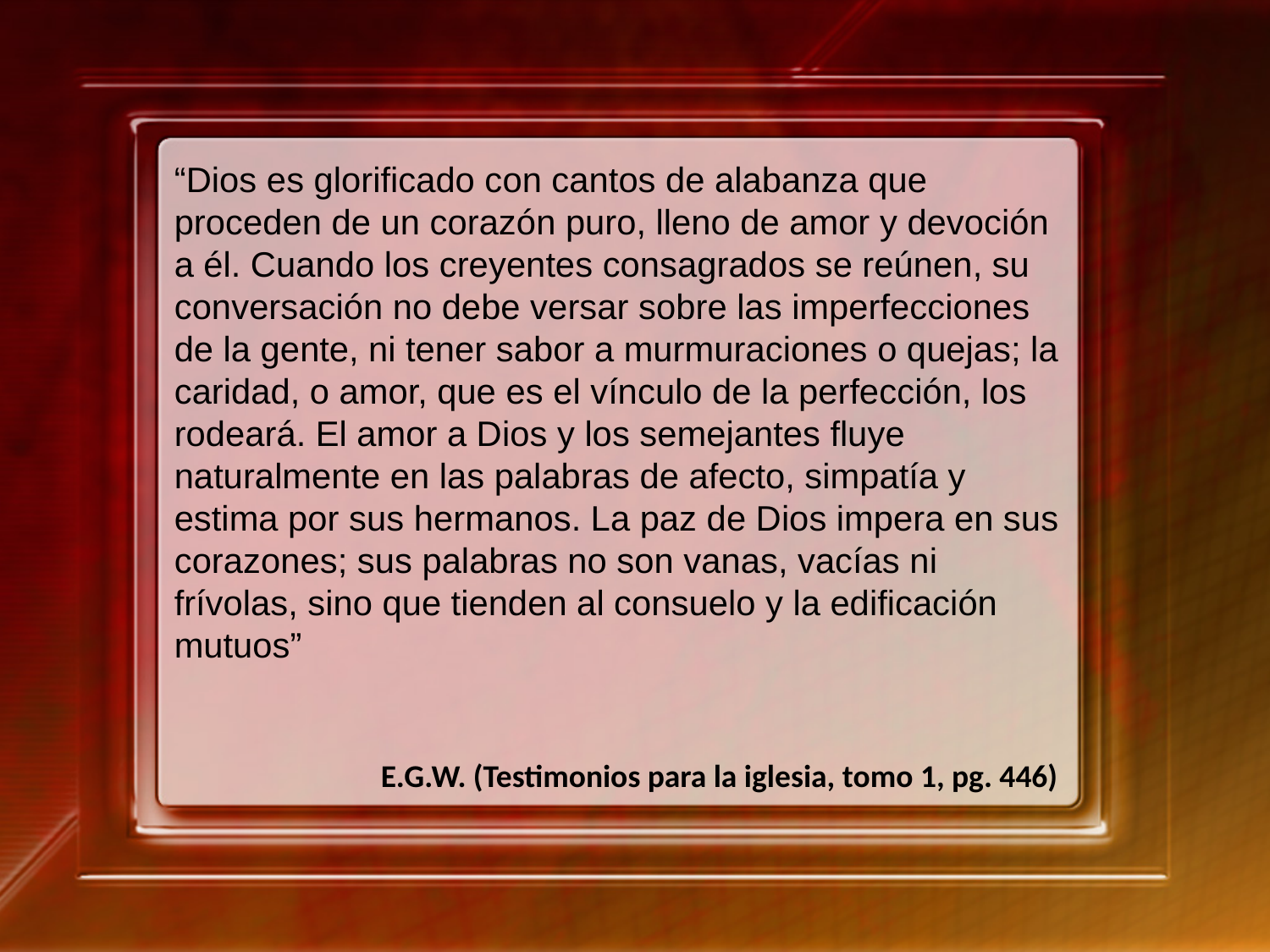

“Dios es glorificado con cantos de alabanza que proceden de un corazón puro, lleno de amor y devoción a él. Cuando los creyentes consagrados se reúnen, su conversación no debe versar sobre las imperfecciones de la gente, ni tener sabor a murmuraciones o quejas; la caridad, o amor, que es el vínculo de la perfección, los rodeará. El amor a Dios y los semejantes fluye naturalmente en las palabras de afecto, simpatía y estima por sus hermanos. La paz de Dios impera en sus corazones; sus palabras no son vanas, vacías ni frívolas, sino que tienden al consuelo y la edificación mutuos”
E.G.W. (Testimonios para la iglesia, tomo 1, pg. 446)